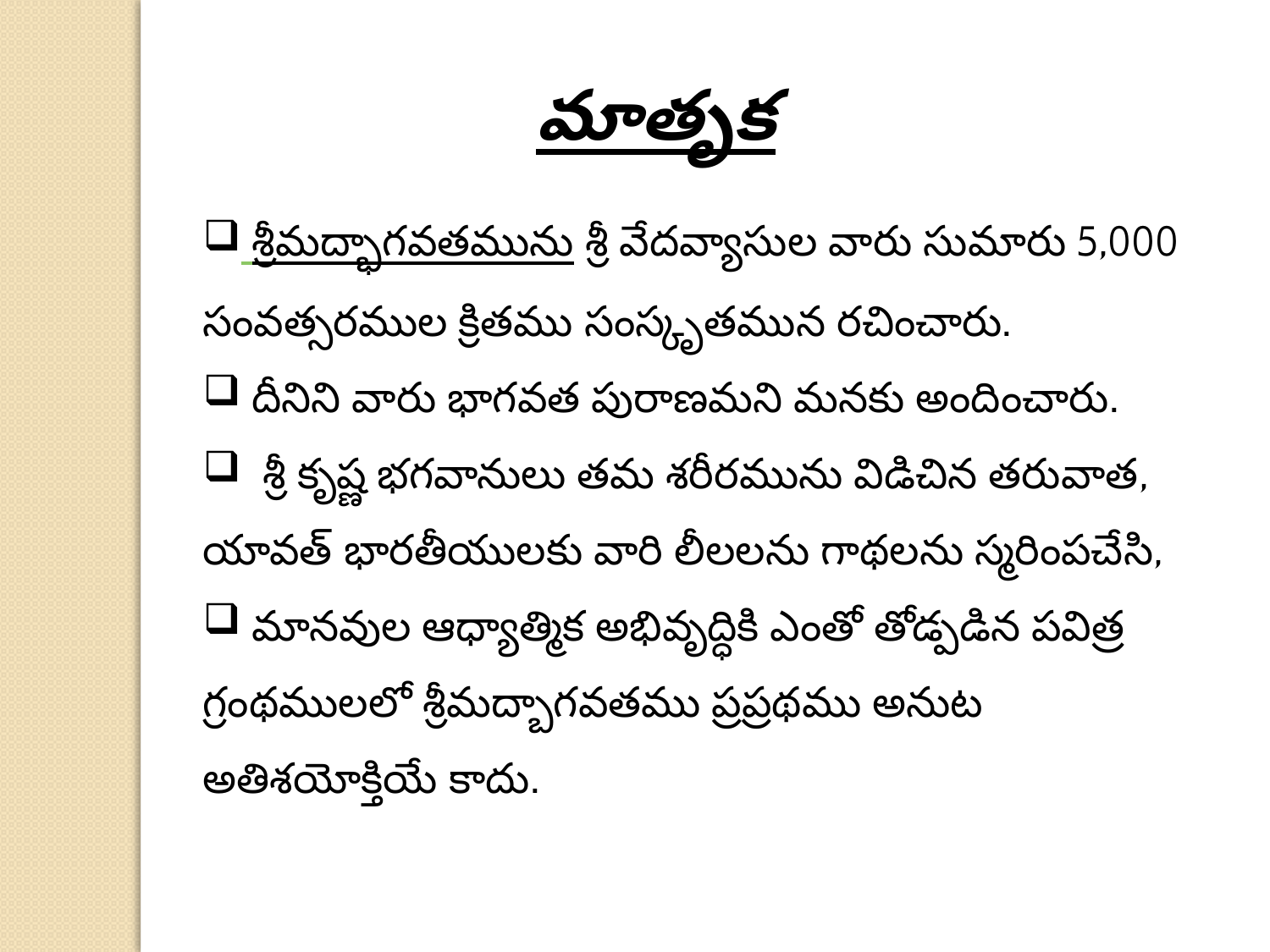

మాతృక
 శ్రీమద్భాగవతమును శ్రీ వేదవ్యాసుల వారు సుమారు 5,000 సంవత్సరముల క్రితము సంస్కృతమున రచించారు.
 దీనిని వారు భాగవత పురాణమని మనకు అందించారు.
  శ్రీ కృష్ణ భగవానులు తమ శరీరమును విడిచిన తరువాత, యావత్ భారతీయులకు వారి లీలలను గాథలను స్మరింపచేసి,
 మానవుల ఆధ్యాత్మిక అభివృద్ధికి ఎంతో తోడ్పడిన పవిత్ర గ్రంథములలో శ్రీమద్బాగవతము ప్రప్రథము అనుట అతిశయోక్తియే కాదు.